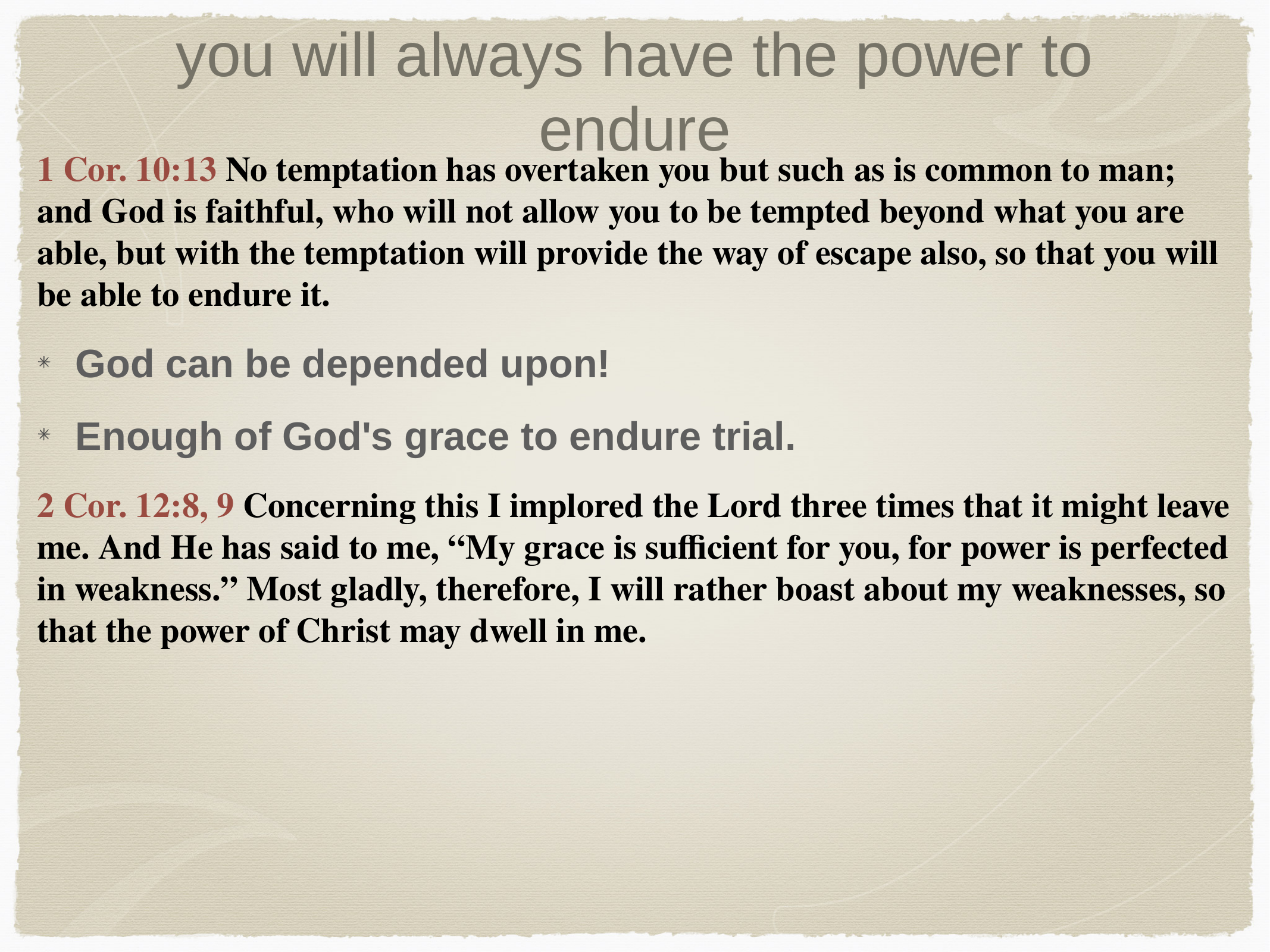

# you will always have the power to endure
1 Cor. 10:13 No temptation has overtaken you but such as is common to man; and God is faithful, who will not allow you to be tempted beyond what you are able, but with the temptation will provide the way of escape also, so that you will be able to endure it.
God can be depended upon!
Enough of God's grace to endure trial.
2 Cor. 12:8, 9 Concerning this I implored the Lord three times that it might leave me. And He has said to me, “My grace is sufficient for you, for power is perfected in weakness.” Most gladly, therefore, I will rather boast about my weaknesses, so that the power of Christ may dwell in me.